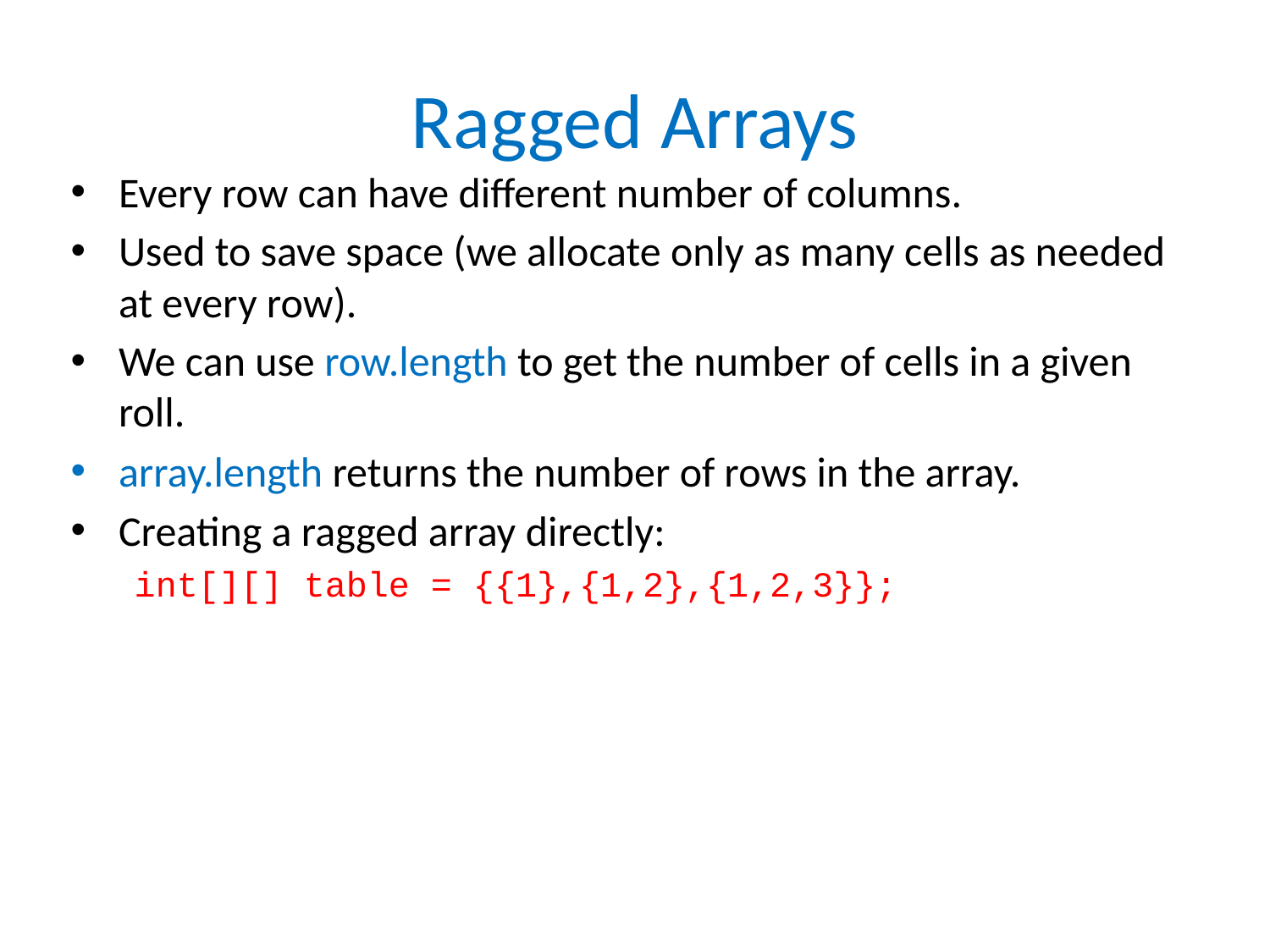

# Ragged Arrays
Every row can have different number of columns.
Used to save space (we allocate only as many cells as needed at every row).
We can use row.length to get the number of cells in a given roll.
array.length returns the number of rows in the array.
Creating a ragged array directly:
   int[][] table = {{1},{1,2},{1,2,3}};